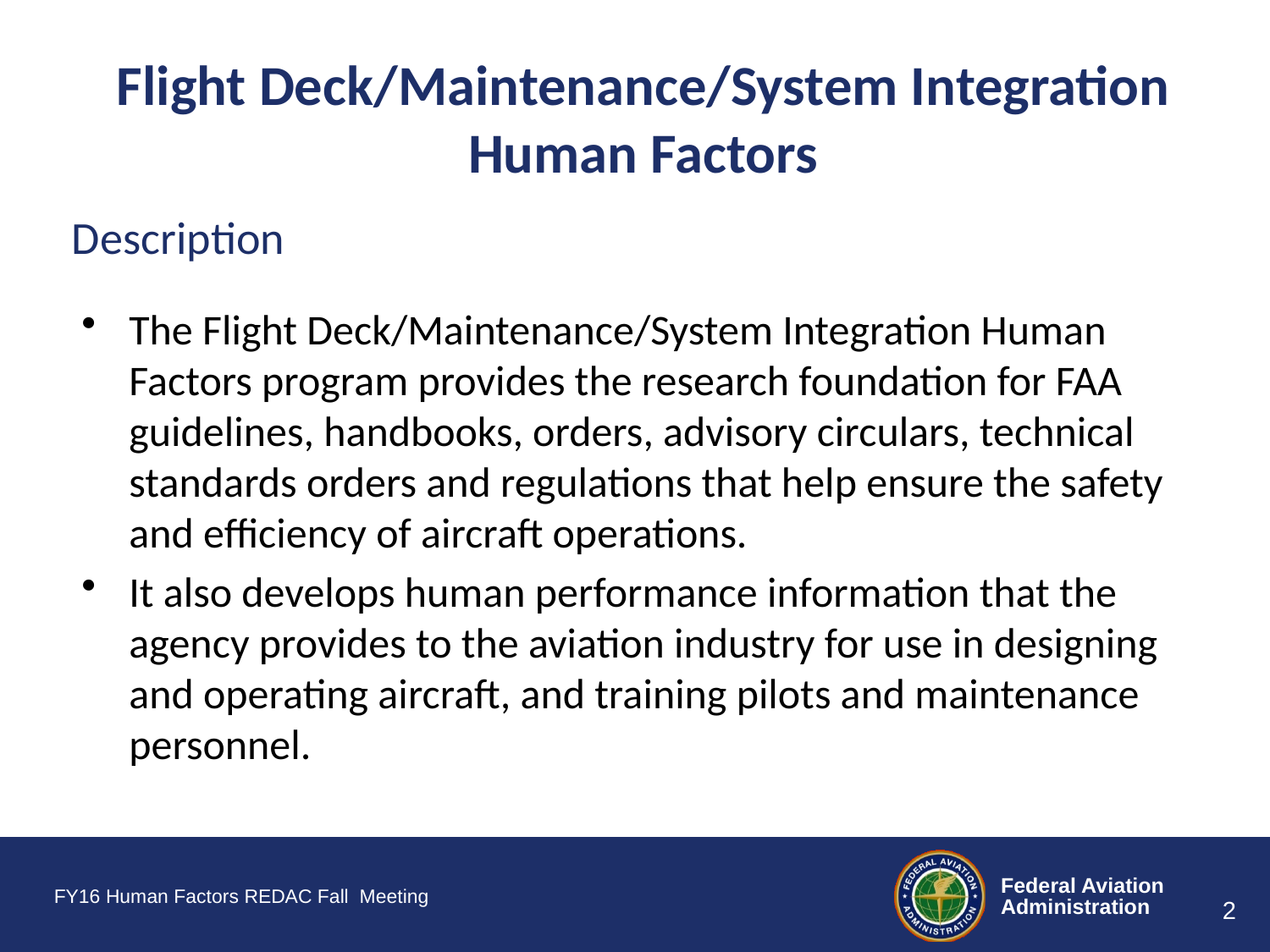

# Flight Deck/Maintenance/System Integration Human Factors
Description
The Flight Deck/Maintenance/System Integration Human Factors program provides the research foundation for FAA guidelines, handbooks, orders, advisory circulars, technical standards orders and regulations that help ensure the safety and efficiency of aircraft operations.
It also develops human performance information that the agency provides to the aviation industry for use in designing and operating aircraft, and training pilots and maintenance personnel.
FY16 Human Factors REDAC Fall  Meeting
2